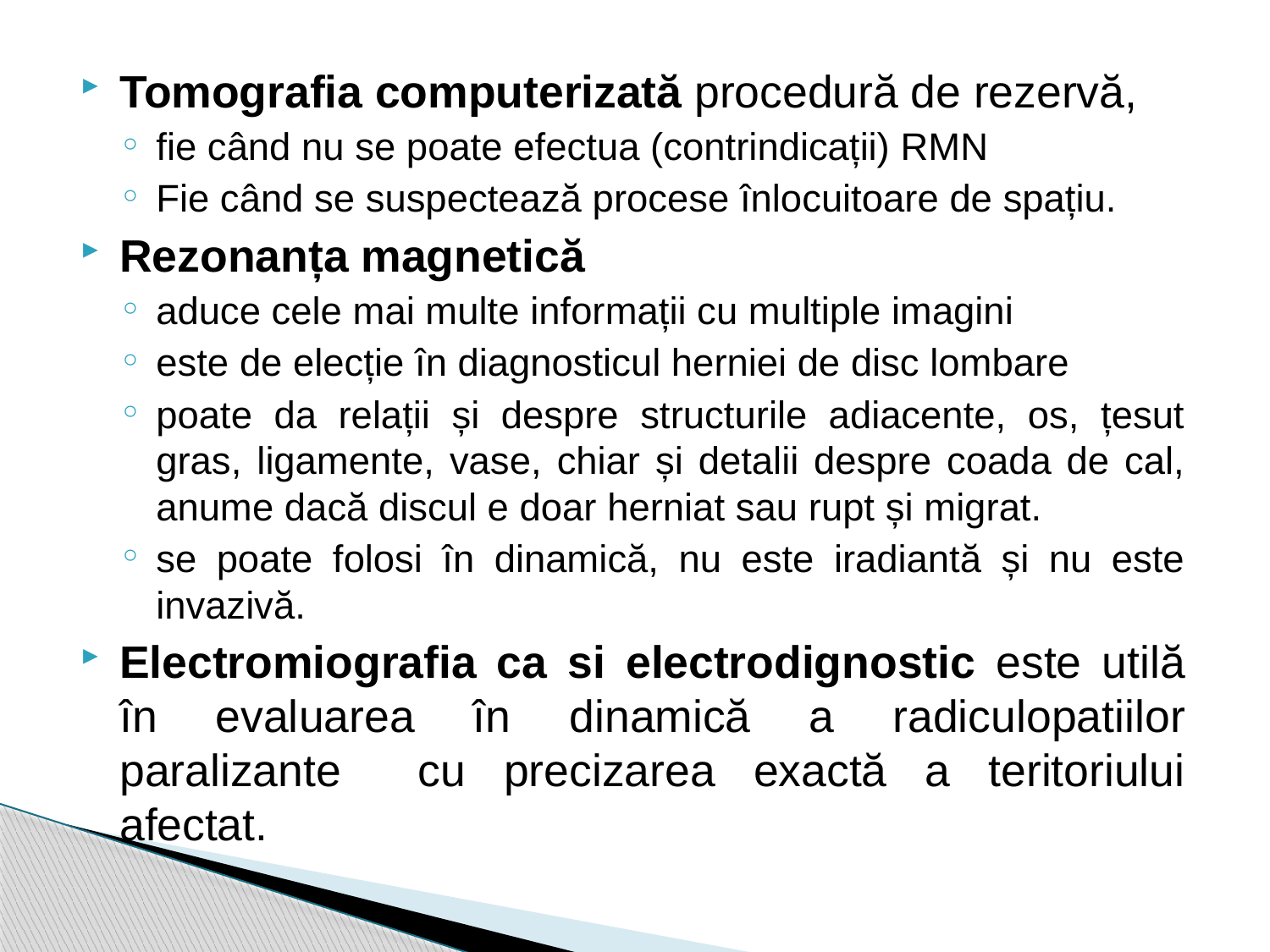

Tomografia computerizată procedură de rezervă,
fie când nu se poate efectua (contrindicații) RMN
Fie când se suspectează procese înlocuitoare de spațiu.
Rezonanța magnetică
aduce cele mai multe informații cu multiple imagini
este de elecție în diagnosticul herniei de disc lombare
poate da relații și despre structurile adiacente, os, țesut gras, ligamente, vase, chiar și detalii despre coada de cal, anume dacă discul e doar herniat sau rupt și migrat.
se poate folosi în dinamică, nu este iradiantă și nu este invazivă.
Electromiografia ca si electrodignostic este utilă în evaluarea în dinamică a radiculopatiilor paralizante  cu precizarea exactă a teritoriului afectat.